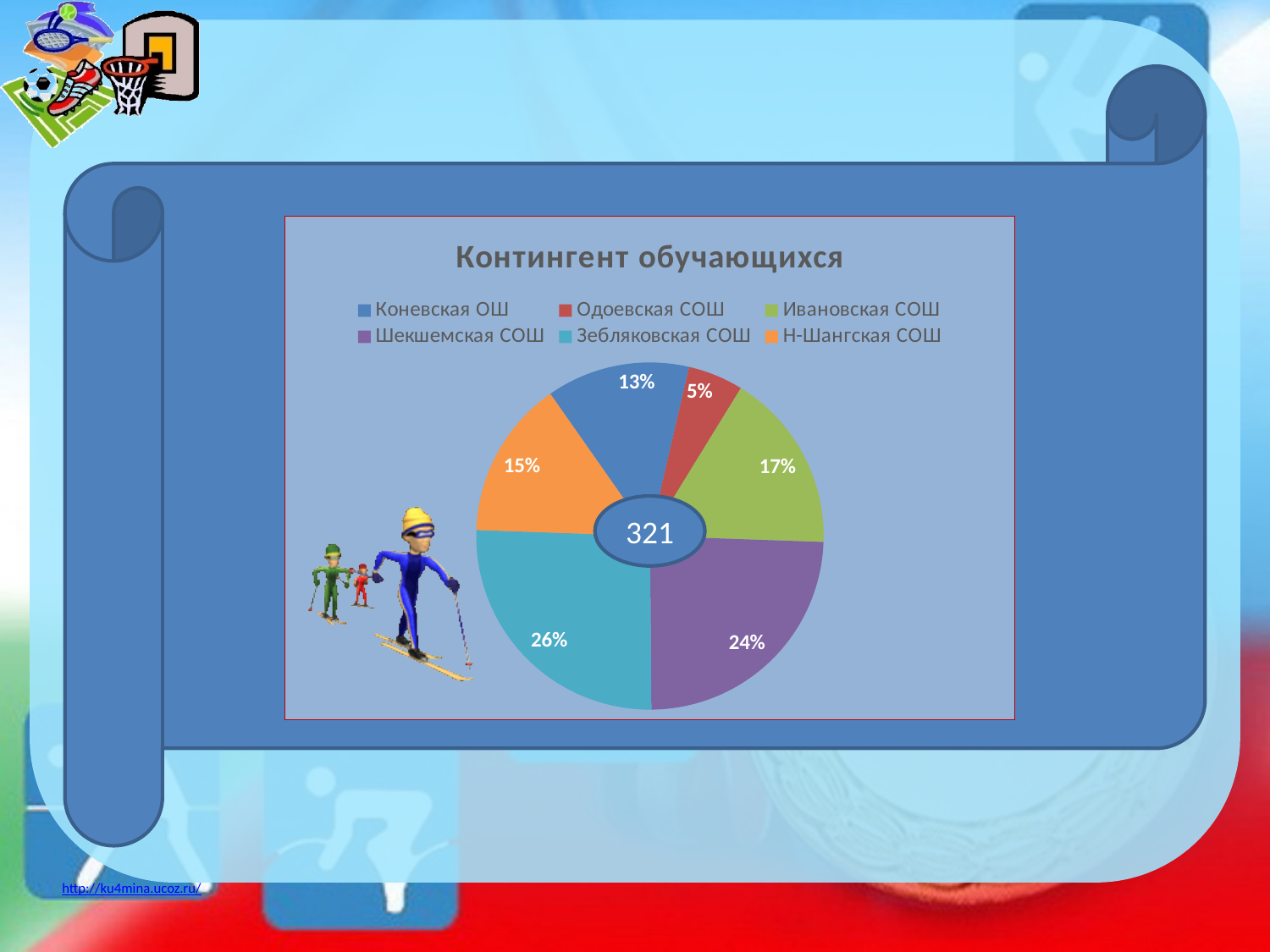

### Chart:

| Category | Контингент обучающихся |
|---|---|
| Коневская ОШ | 39.0 |
| Одоевская СОШ | 15.0 |
| Ивановская СОШ | 49.0 |
| Шекшемская СОШ | 71.0 |
| Зебляковская СОШ | 75.0 |
| Н-Шангская СОШ | 43.0 |
321